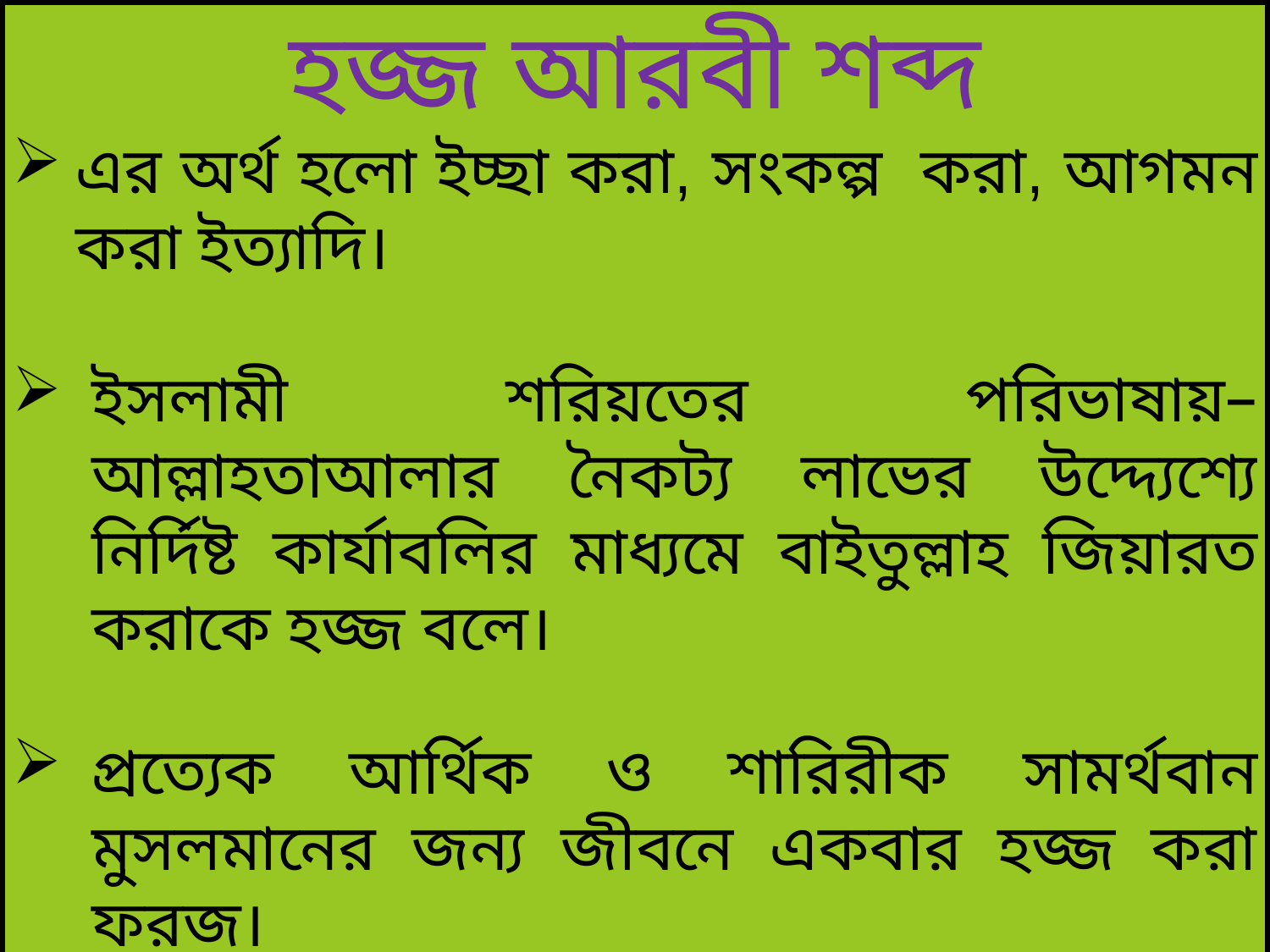

হজ্জ আরবী শব্দ
এর অর্থ হলো ইচ্ছা করা, সংকল্প  করা, আগমন করা ইত্যাদি।

ইসলামী শরিয়তের পরিভাষায়–আল্লাহতাআলার নৈকট্য লাভের উদ্দ্যেশ্যে নির্দিষ্ট কার্যাবলির মাধ্যমে বাইতুল্লাহ জিয়ারত করাকে হজ্জ বলে।

প্রত্যেক আর্থিক ও শারিরীক সামর্থবান মুসলমানের জন্য জীবনে একবার হজ্জ করা ফরজ।